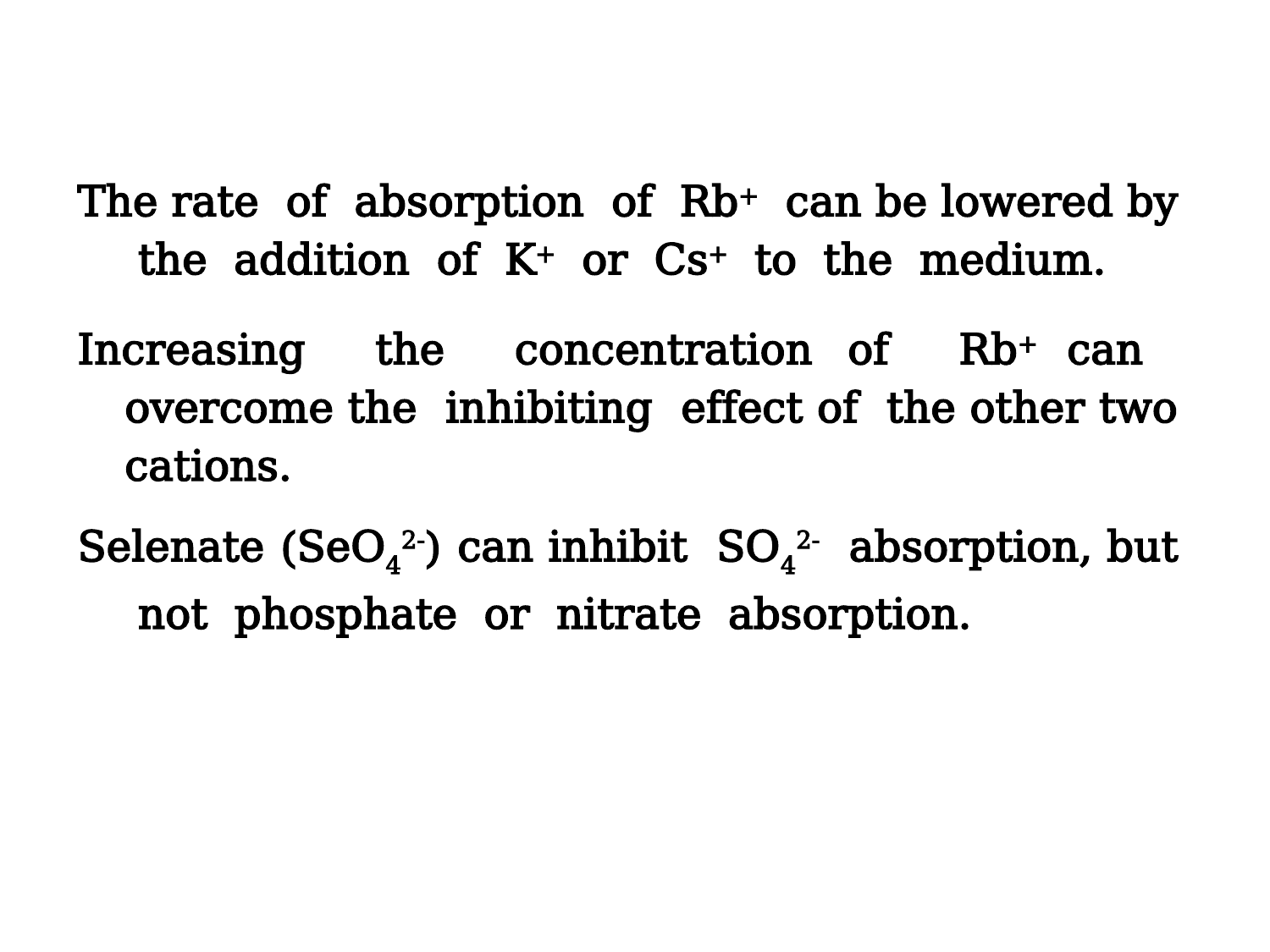

The rate  of  absorption  of  Rb+  can be lowered by  the  addition  of  K+  or  Cs+  to  the  medium.
Increasing  the  concentration of  Rb+ can  overcome the  inhibiting  effect of  the other two cations.
Selenate (SeO42-) can inhibit  SO42-  absorption, but  not  phosphate  or  nitrate  absorption.